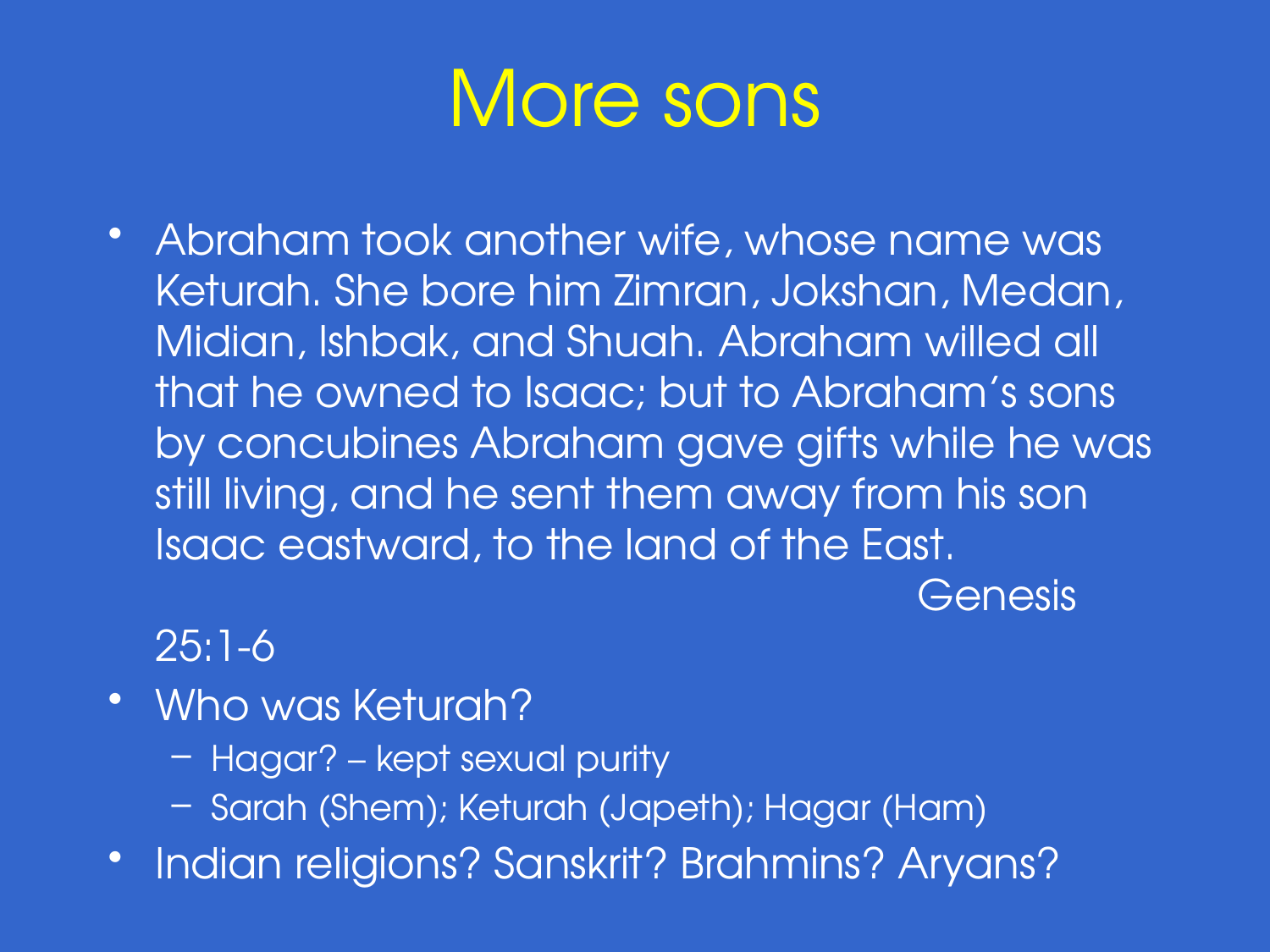

# More sons
Abraham took another wife, whose name was Keturah. She bore him Zimran, Jokshan, Medan, Midian, Ishbak, and Shuah. Abraham willed all that he owned to Isaac; but to Abraham’s sons by concubines Abraham gave gifts while he was still living, and he sent them away from his son Isaac eastward, to the land of the East. 							Genesis 25:1-6
Who was Keturah?
Hagar? – kept sexual purity
Sarah (Shem); Keturah (Japeth); Hagar (Ham)
Indian religions? Sanskrit? Brahmins? Aryans?